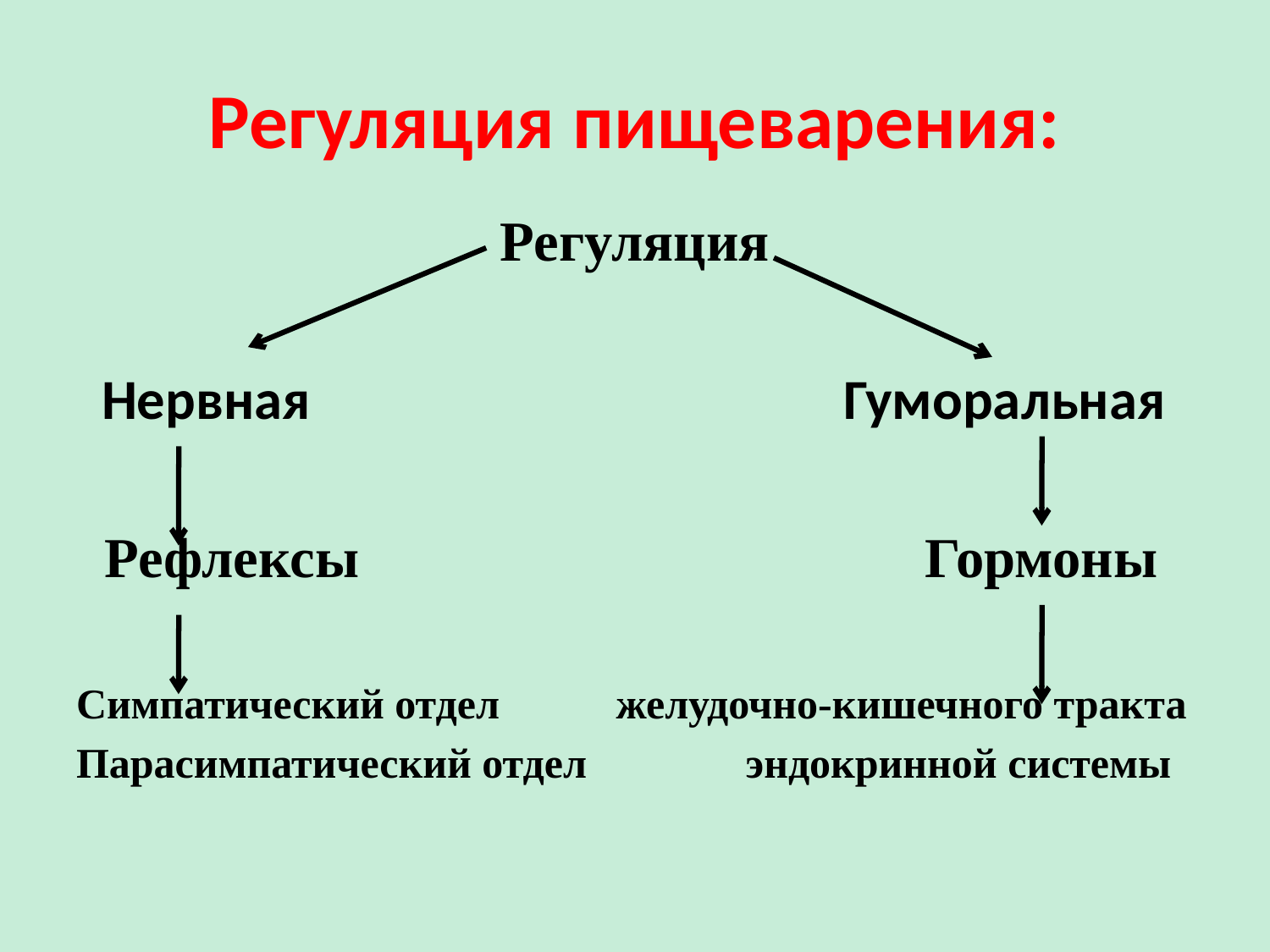

# Регуляция пищеварения:
Регуляция

  Нервная                                          Гуморальная

  Рефлексы                                        Гормоны

Симпатический отдел           желудочно-кишечного тракта
Парасимпатический отдел               эндокринной системы